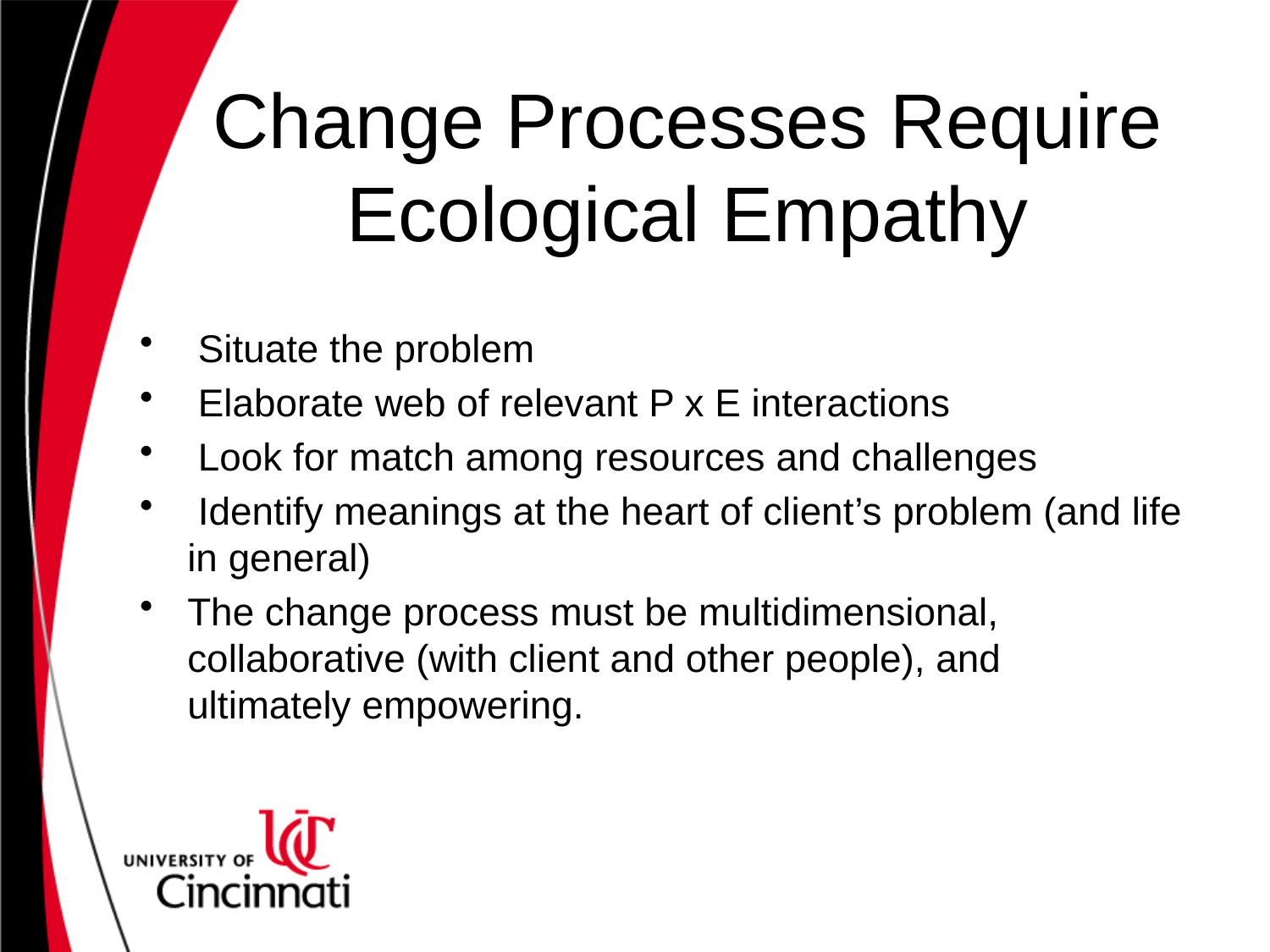

# Change Processes Require Ecological Empathy
 Situate the problem
 Elaborate web of relevant P x E interactions
 Look for match among resources and challenges
 Identify meanings at the heart of client’s problem (and life 	in general)
The change process must be multidimensional, 	collaborative (with client and other people), and 	ultimately empowering.